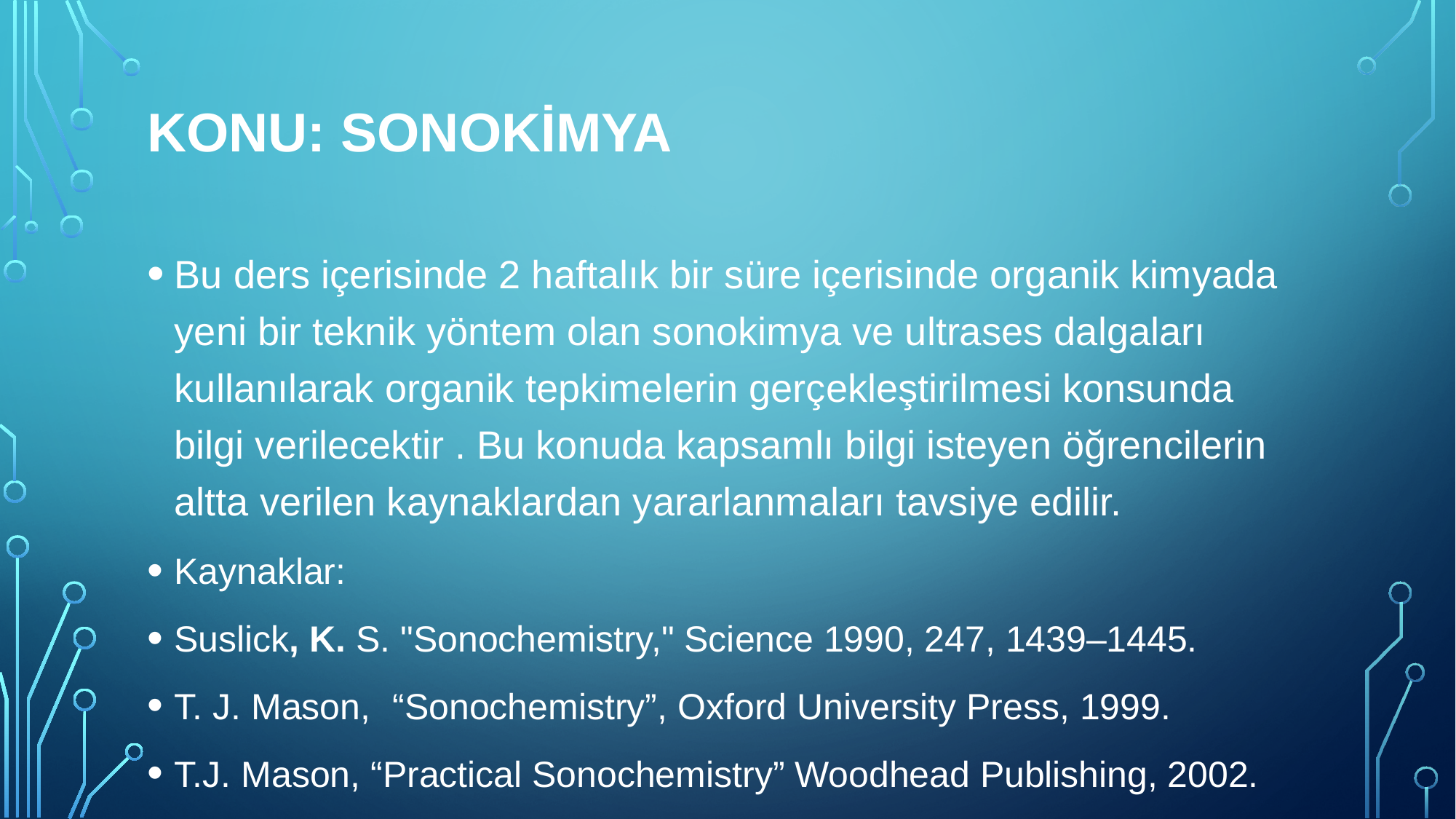

# Konu: SONOKİMYA
Bu ders içerisinde 2 haftalık bir süre içerisinde organik kimyada yeni bir teknik yöntem olan sonokimya ve ultrases dalgaları kullanılarak organik tepkimelerin gerçekleştirilmesi konsunda bilgi verilecektir . Bu konuda kapsamlı bilgi isteyen öğrencilerin altta verilen kaynaklardan yararlanmaları tavsiye edilir.
Kaynaklar:
Suslick, K. S. "Sonochemistry," Science 1990, 247, 1439–1445.
T. J. Mason, 	“Sonochemistry”, Oxford University Press, 1999.
T.J. Mason, “Practical Sonochemistry” Woodhead Publishing, 2002.